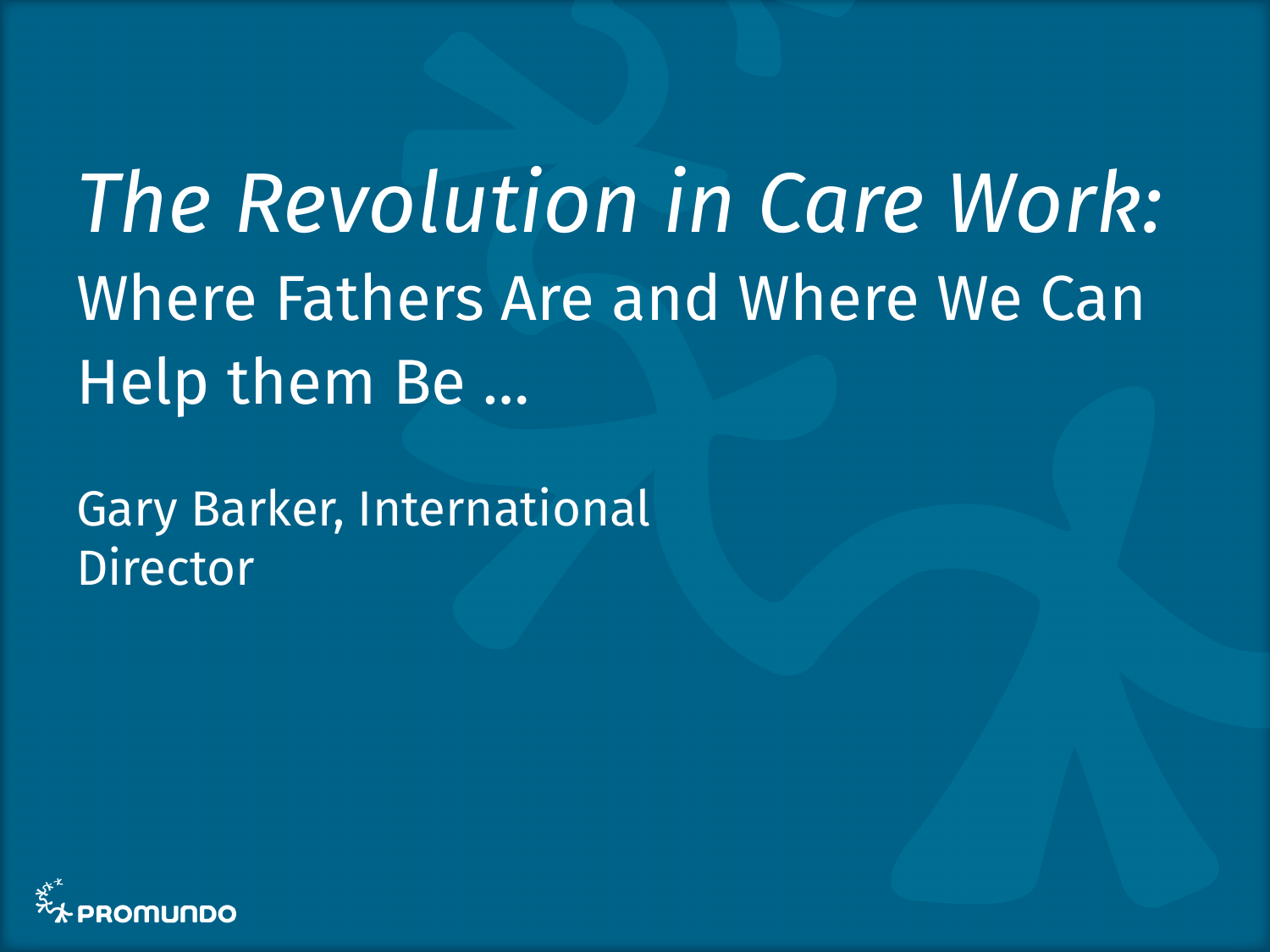

# The Revolution in Care Work: Where Fathers Are and Where We Can Help them Be …
Gary Barker, International Director